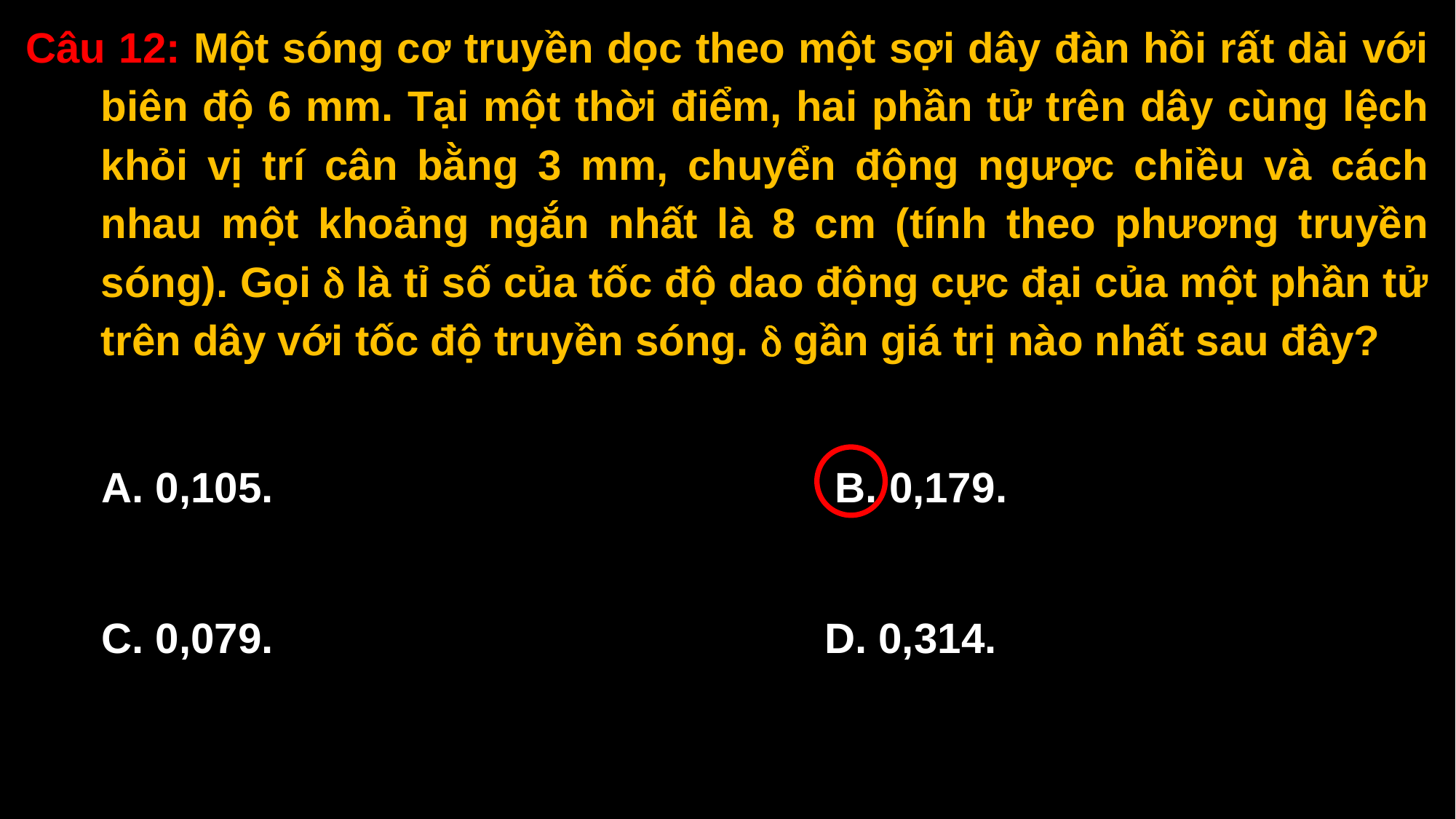

Câu 12: Một sóng cơ truyền dọc theo một sợi dây đàn hồi rất dài với biên độ 6 mm. Tại một thời điểm, hai phần tử trên dây cùng lệch khỏi vị trí cân bằng 3 mm, chuyển động ngược chiều và cách nhau một khoảng ngắn nhất là 8 cm (tính theo phương truyền sóng). Gọi δ là tỉ số của tốc độ dao động cực đại của một phần tử trên dây với tốc độ truyền sóng. δ gần giá trị nào nhất sau đây?

A. 0,105.
B. 0,179.
C. 0,079.
D. 0,314.